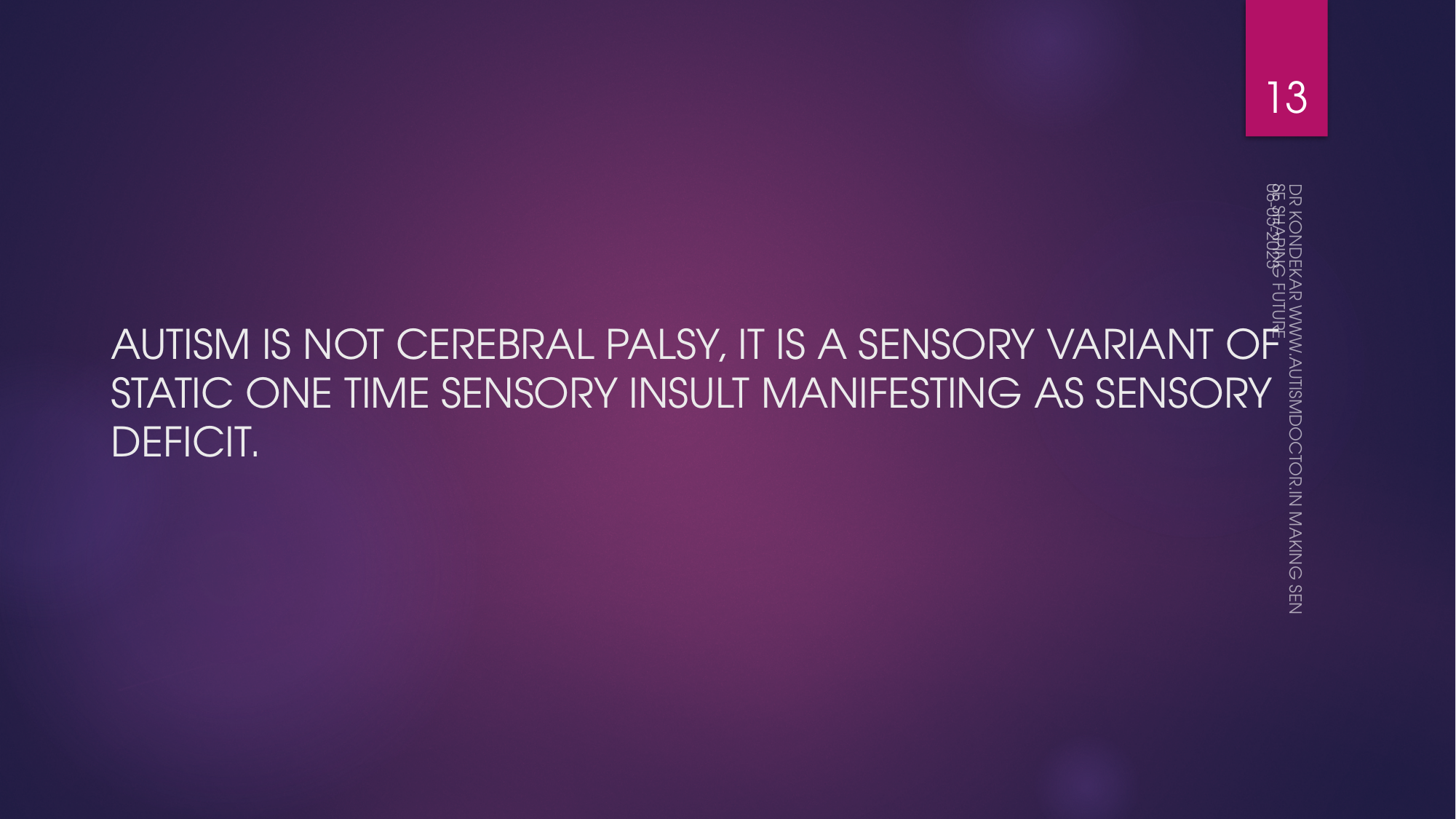

13
08-05-2023
# AUTISM IS NOT CEREBRAL PALSY, IT IS A SENSORY VARIANT OF STATIC ONE TIME SENSORY INSULT MANIFESTING AS SENSORY DEFICIT.
DR KONDEKAR WWW.AUTISMDOCTOR.IN MAKING SENSE SHAPING FUTURE